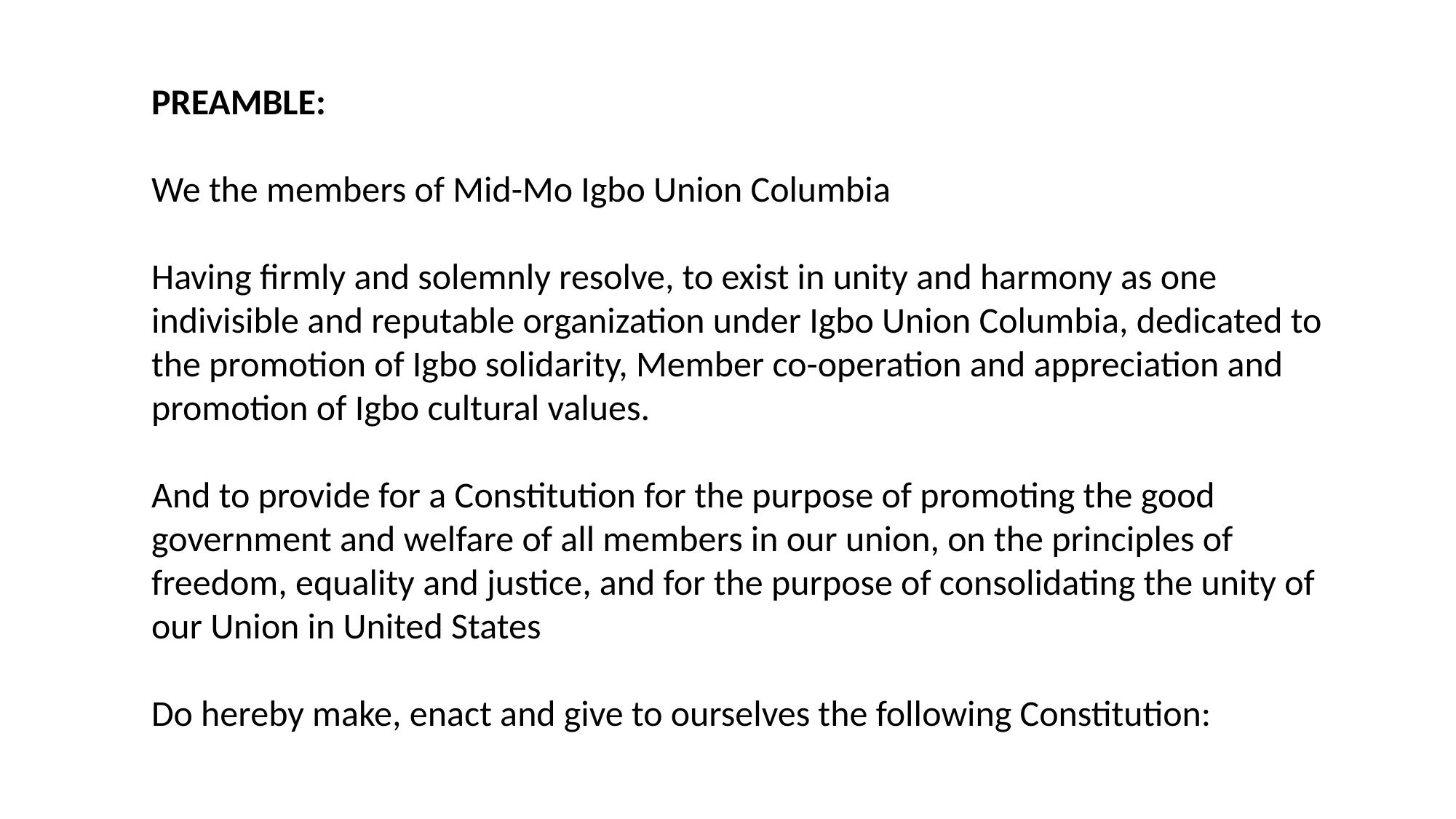

PREAMBLE:

We the members of Mid-Mo Igbo Union Columbia

Having firmly and solemnly resolve, to exist in unity and harmony as one indivisible and reputable organization under Igbo Union Columbia, dedicated to the promotion of Igbo solidarity, Member co-operation and appreciation and promotion of Igbo cultural values.

And to provide for a Constitution for the purpose of promoting the good government and welfare of all members in our union, on the principles of freedom, equality and justice, and for the purpose of consolidating the unity of our Union in United States

Do hereby make, enact and give to ourselves the following Constitution: